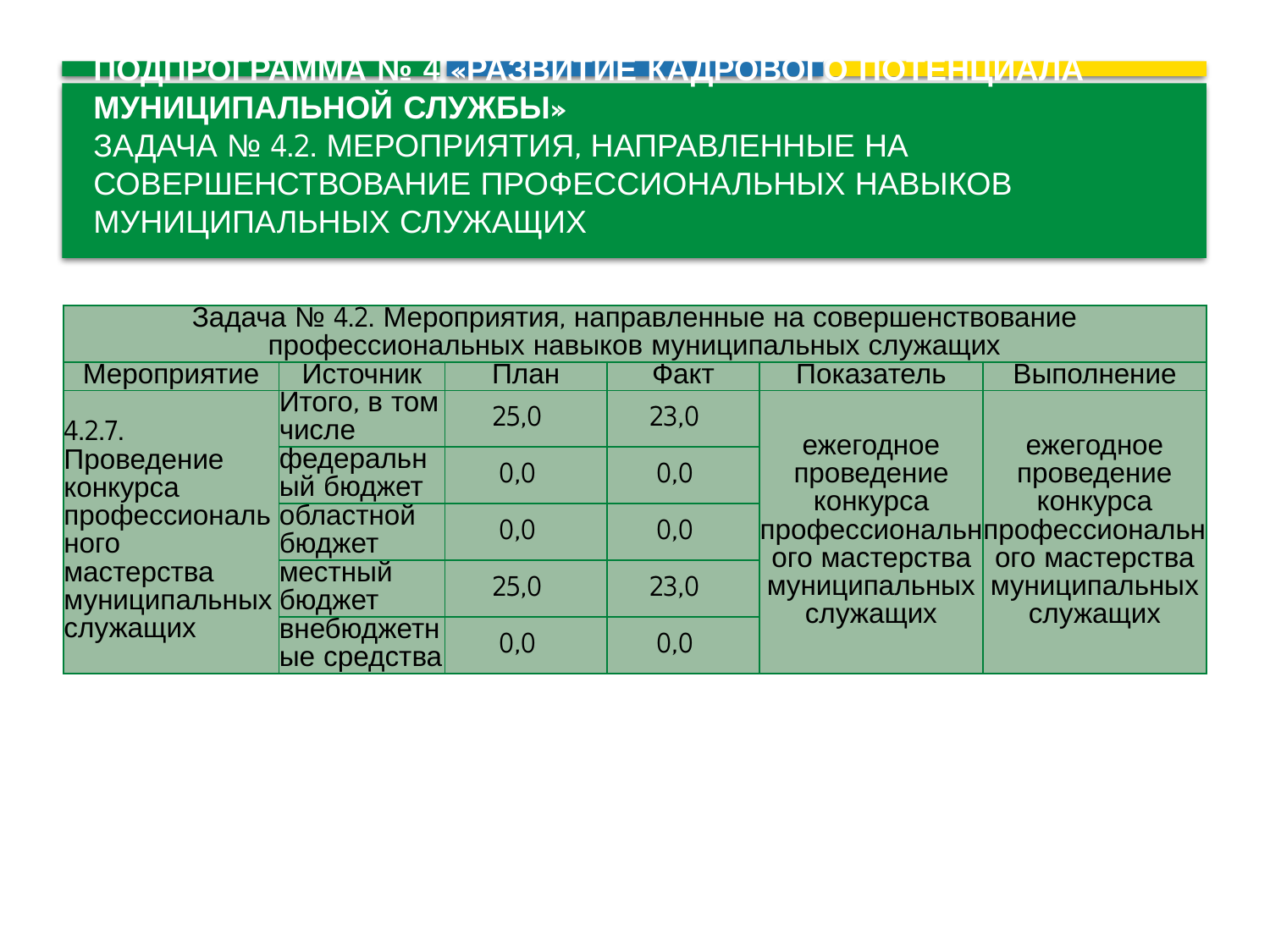

# Подпрограмма № 4 «Развитие кадрового потенциала муниципальной службы» Задача № 4.2. Мероприятия, направленные на совершенствование профессиональных навыков муниципальных служащих
| Задача № 4.2. Мероприятия, направленные на совершенствование профессиональных навыков муниципальных служащих |  |  |  |  |  |
| --- | --- | --- | --- | --- | --- |
| Мероприятие | Источник | План | Факт | Показатель | Выполнение |
| 4.2.7. Проведение конкурса профессионального мастерства муниципальных служащих | Итого, в том числе | 25,0 | 23,0 | ежегодное проведение конкурса профессионального мастерства муниципальных служащих | ежегодное проведение конкурса профессионального мастерства муниципальных служащих |
|  | федеральный бюджет | 0,0 | 0,0 |  |  |
|  | областной бюджет | 0,0 | 0,0 |  |  |
|  | местный бюджет | 25,0 | 23,0 |  |  |
|  | внебюджетные средства | 0,0 | 0,0 |  |  |